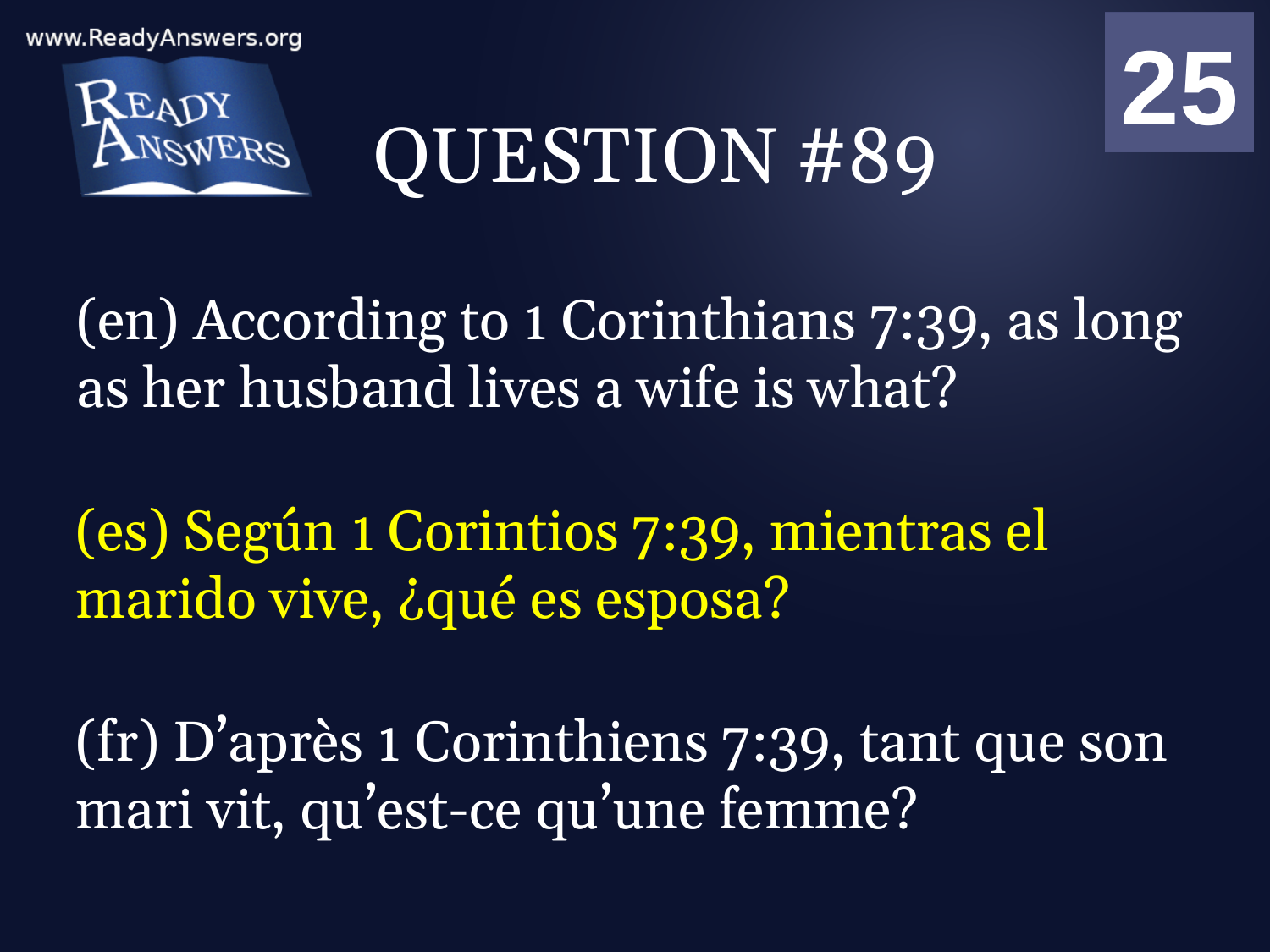

01
02
03
04
05
06
07
08
09
10
11
12
13
14
15
16
17
18
19
20
21
22
23
24
25
00
# QUESTION #89
(en) According to 1 Corinthians 7:39, as long as her husband lives a wife is what?
(es) Según 1 Corintios 7:39, mientras el marido vive, ¿qué es esposa?
(fr) D’après 1 Corinthiens 7:39, tant que son mari vit, qu’est-ce qu’une femme?